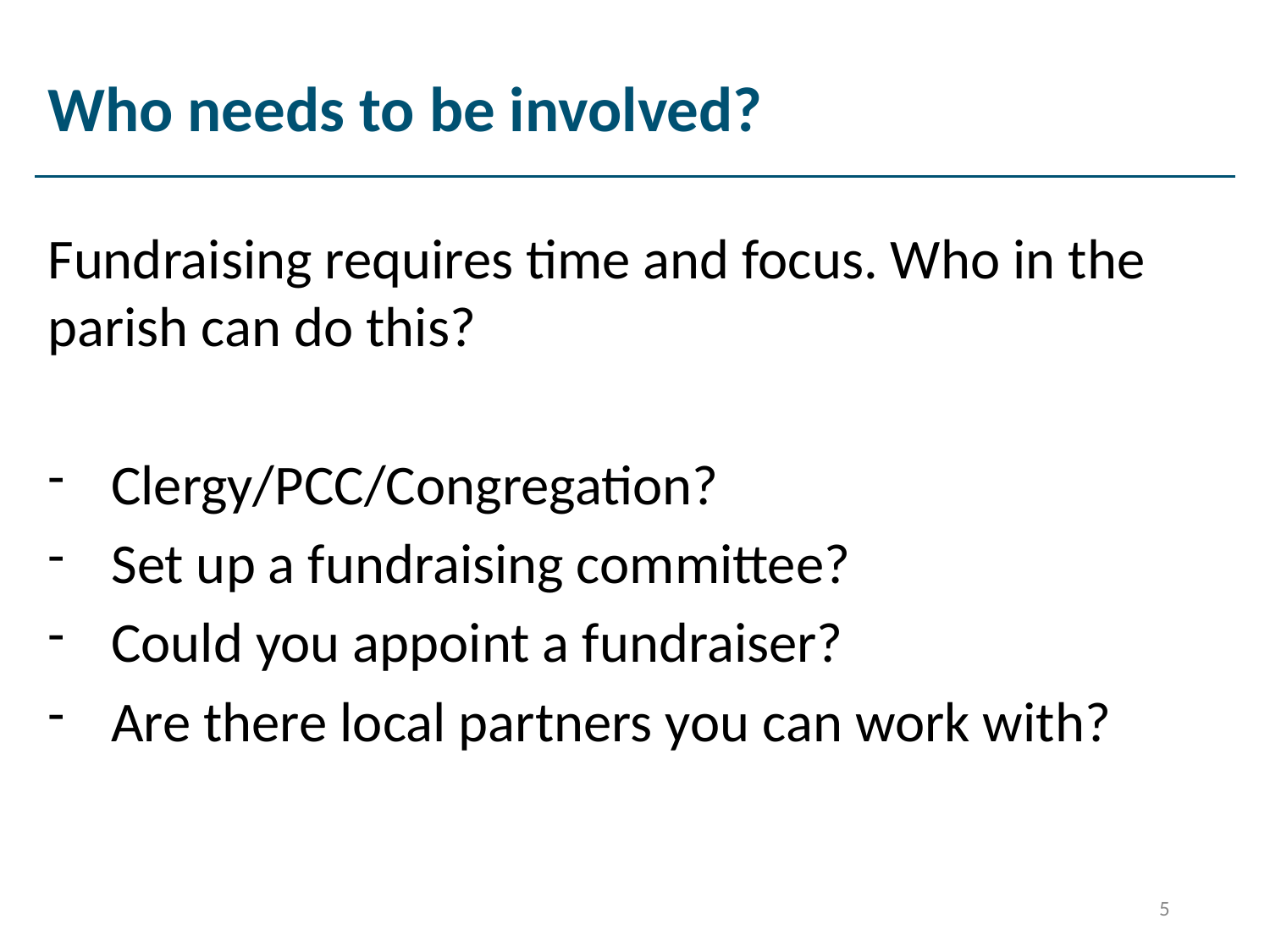

# Who needs to be involved?
Fundraising requires time and focus. Who in the parish can do this?

Clergy/PCC/Congregation?
Set up a fundraising committee?
Could you appoint a fundraiser?
Are there local partners you can work with?

5